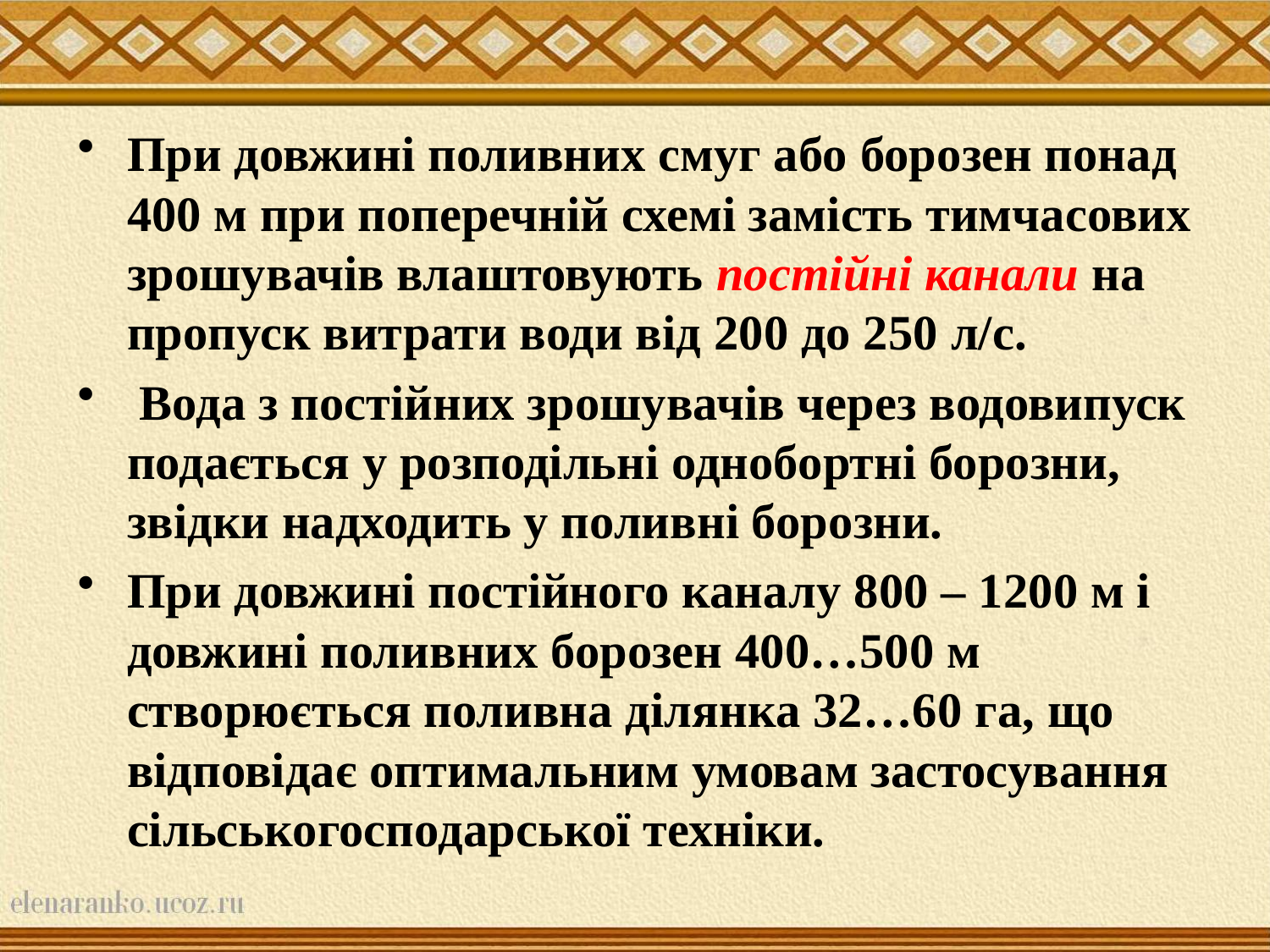

При довжині поливних смуг або борозен понад 400 м при поперечній схемі замість тимчасових зрошувачів влаштовують постійні канали на пропуск витрати води від 200 до 250 л/с.
 Вода з постійних зрошувачів через водовипуск подається у розподільні однобортні борозни, звідки надходить у поливні борозни.
При довжині постійного каналу 800 – 1200 м і довжині поливних борозен 400…500 м створюється поливна ділянка 32…60 га, що відповідає оптимальним умовам застосування сільськогосподарської техніки.